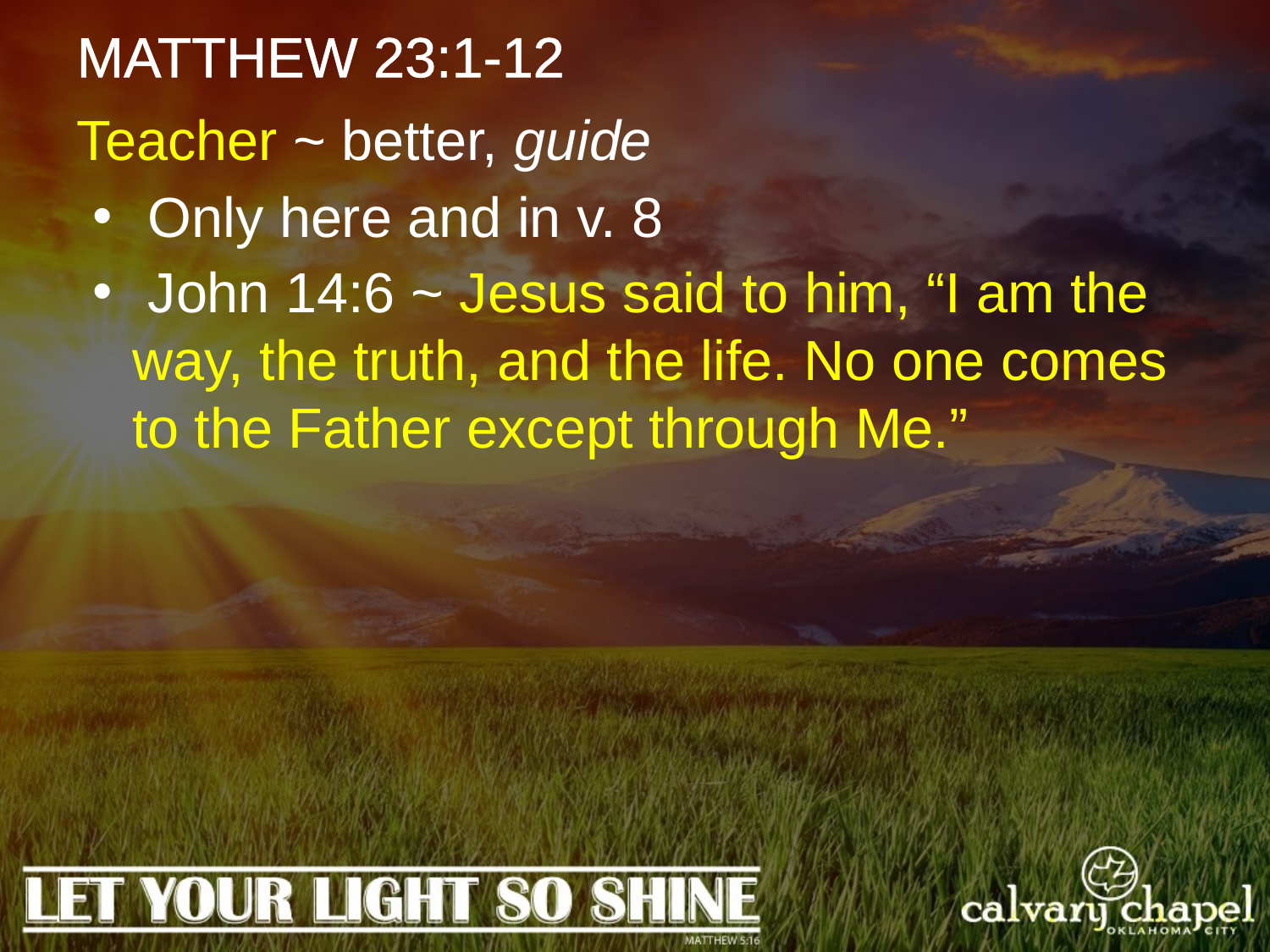

MATTHEW 23:1-12
Teacher ~ better, guide
 Only here and in v. 8
 John 14:6 ~ Jesus said to him, “I am the way, the truth, and the life. No one comes to the Father except through Me.”